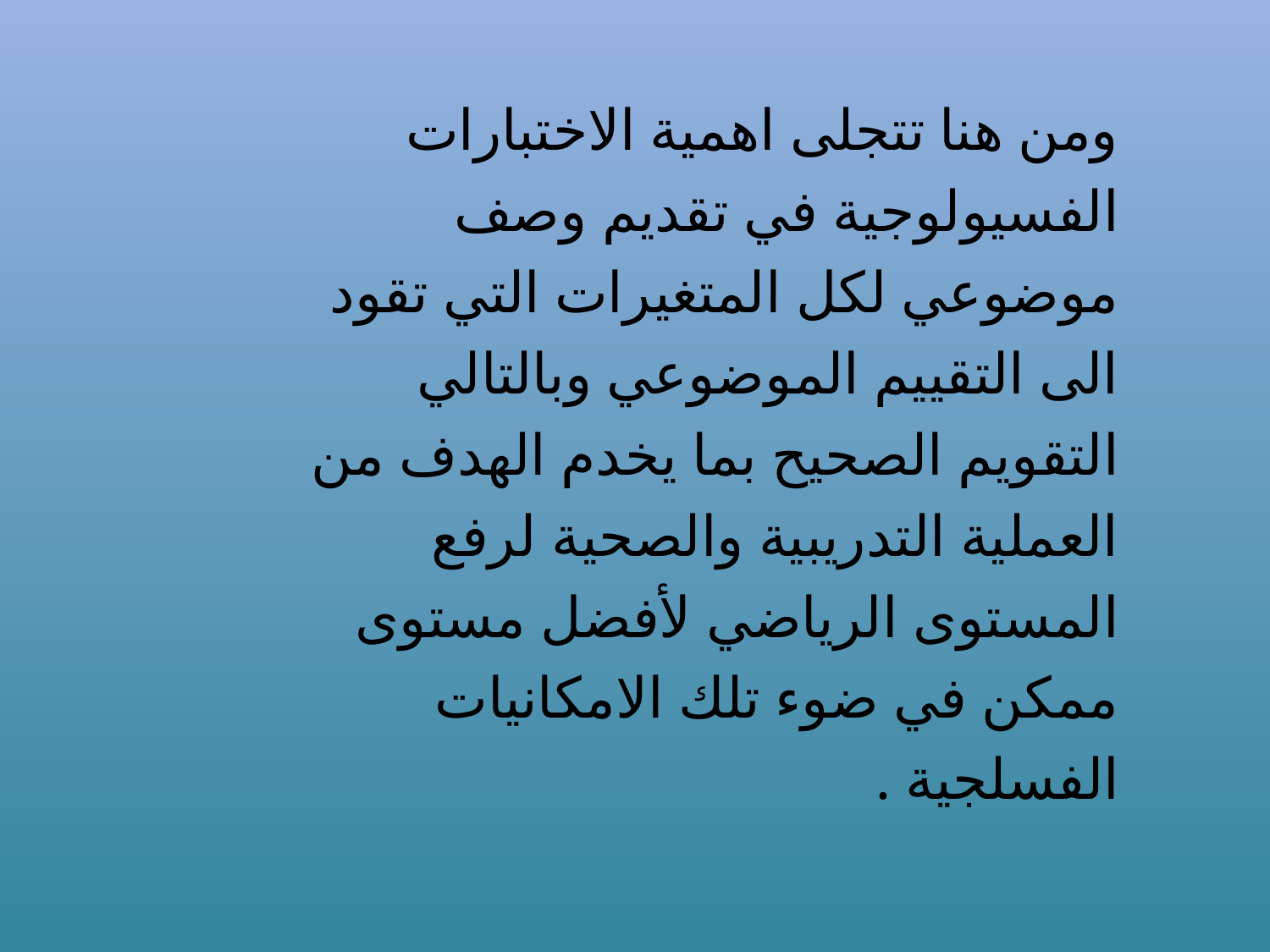

ومن هنا تتجلى اهمية الاختبارات الفسيولوجية في تقديم وصف موضوعي لكل المتغيرات التي تقود الى التقييم الموضوعي وبالتالي التقويم الصحيح بما يخدم الهدف من العملية التدريبية والصحية لرفع المستوى الرياضي لأفضل مستوى ممكن في ضوء تلك الامكانيات الفسلجية .